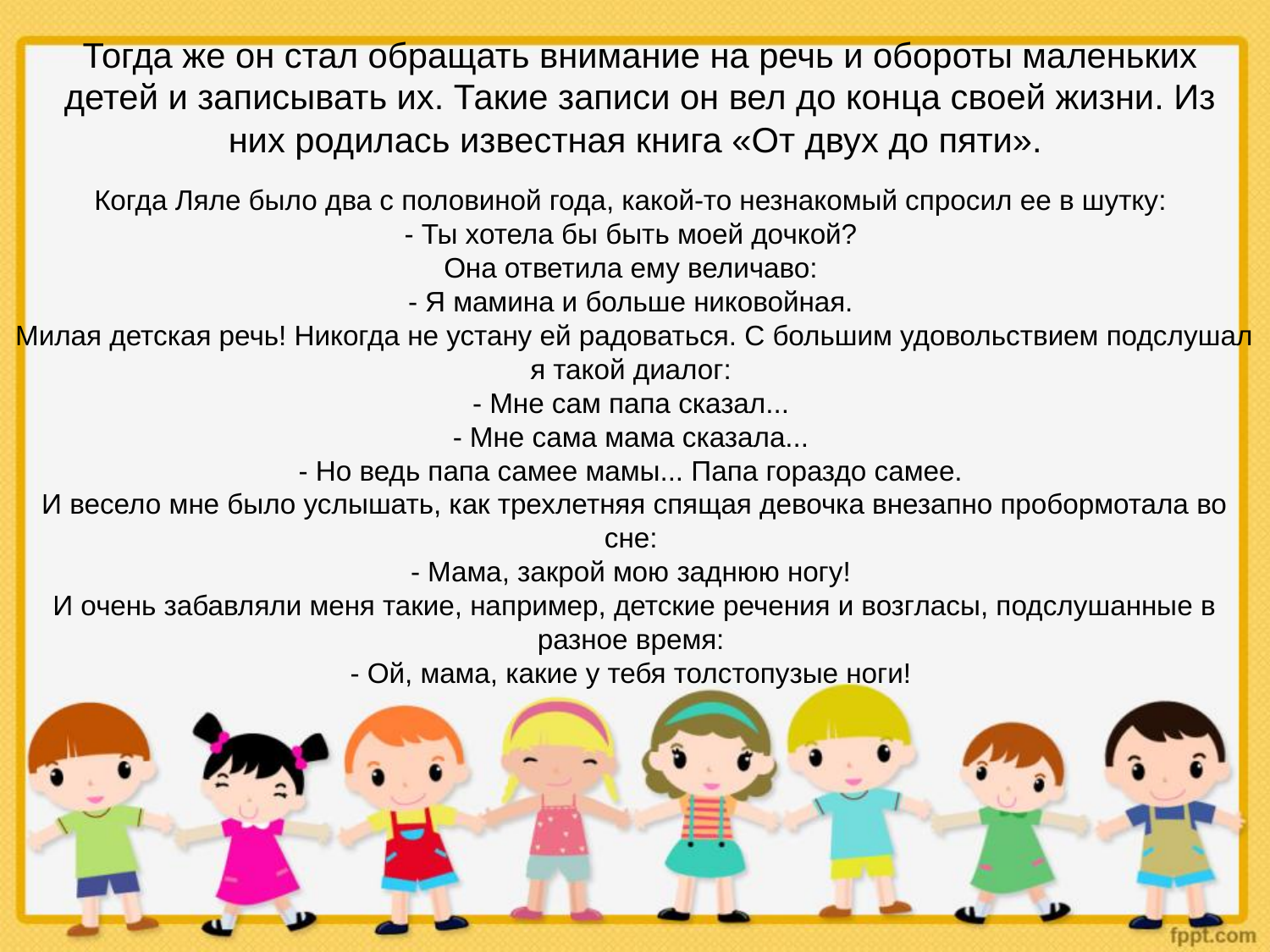

Тогда же он стал обращать внимание на речь и обороты маленьких детей и записывать их. Такие записи он вел до конца своей жизни. Из них родилась известная книга «От двух до пяти».
Когда Ляле было два с половиной года, какой-то незнакомый спросил ее в шутку: 
- Ты хотела бы быть моей дочкой? 
Она ответила ему величаво: 
- Я мамина и больше никовойная. 
Милая детская речь! Никогда не устану ей радоваться. С большим удовольствием подслушал я такой диалог: 
- Мне сам папа сказал... 
- Мне сама мама сказала... 
- Но ведь папа самее мамы... Папа гораздо самее. 
И весело мне было услышать, как трехлетняя спящая девочка внезапно пробормотала во сне: 
- Мама, закрой мою заднюю ногу! 
И очень забавляли меня такие, например, детские речения и возгласы, подслушанные в разное время: 
- Ой, мама, какие у тебя толстопузые ноги!